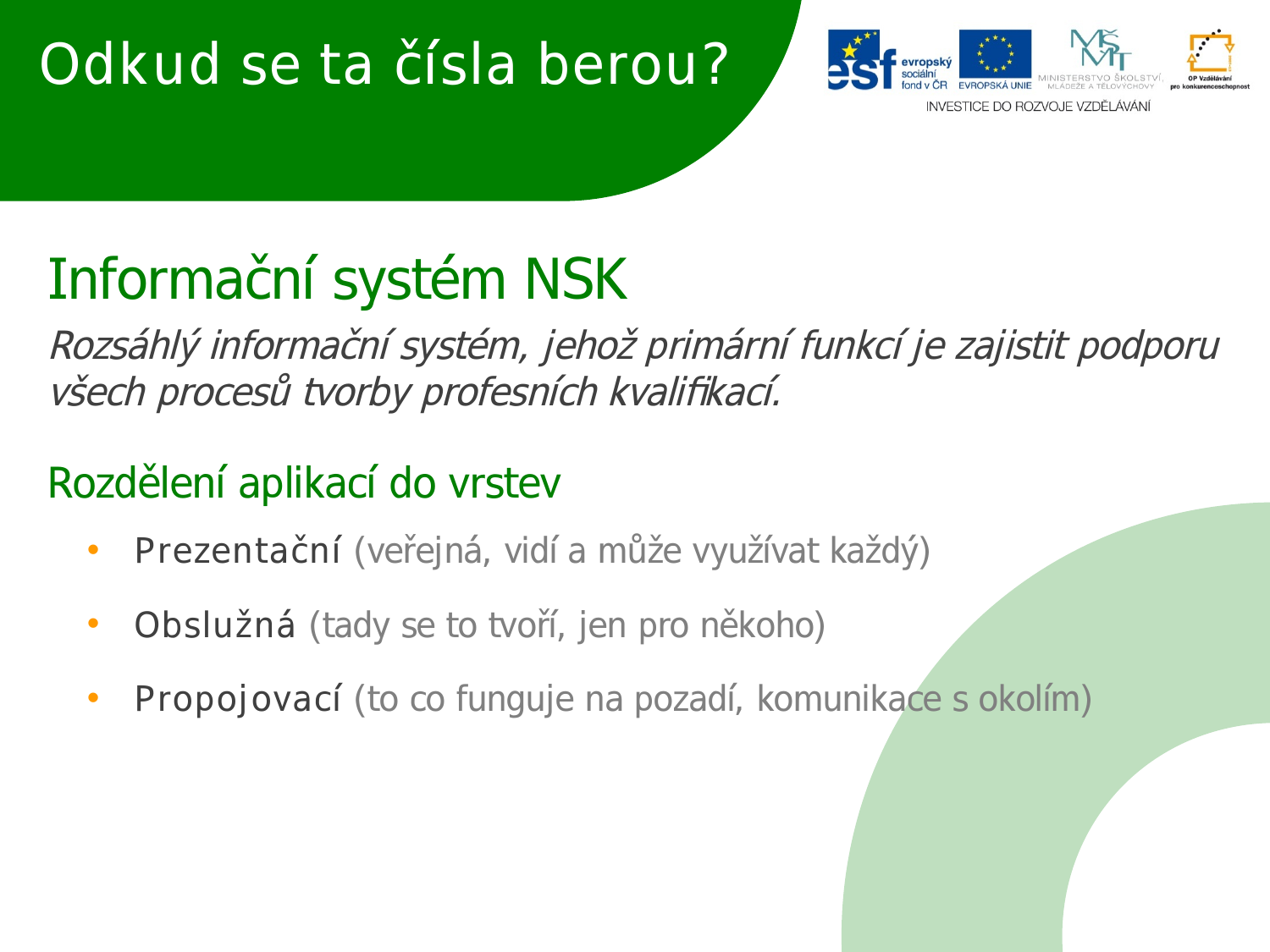

# Odkud se ta čísla berou?
Informační systém NSK
Rozsáhlý informační systém, jehož primární funkcí je zajistit podporu všech procesů tvorby profesních kvalifikací.
Rozdělení aplikací do vrstev
Prezentační (veřejná, vidí a může využívat každý)
Obslužná (tady se to tvoří, jen pro někoho)
Propojovací (to co funguje na pozadí, komunikace s okolím)